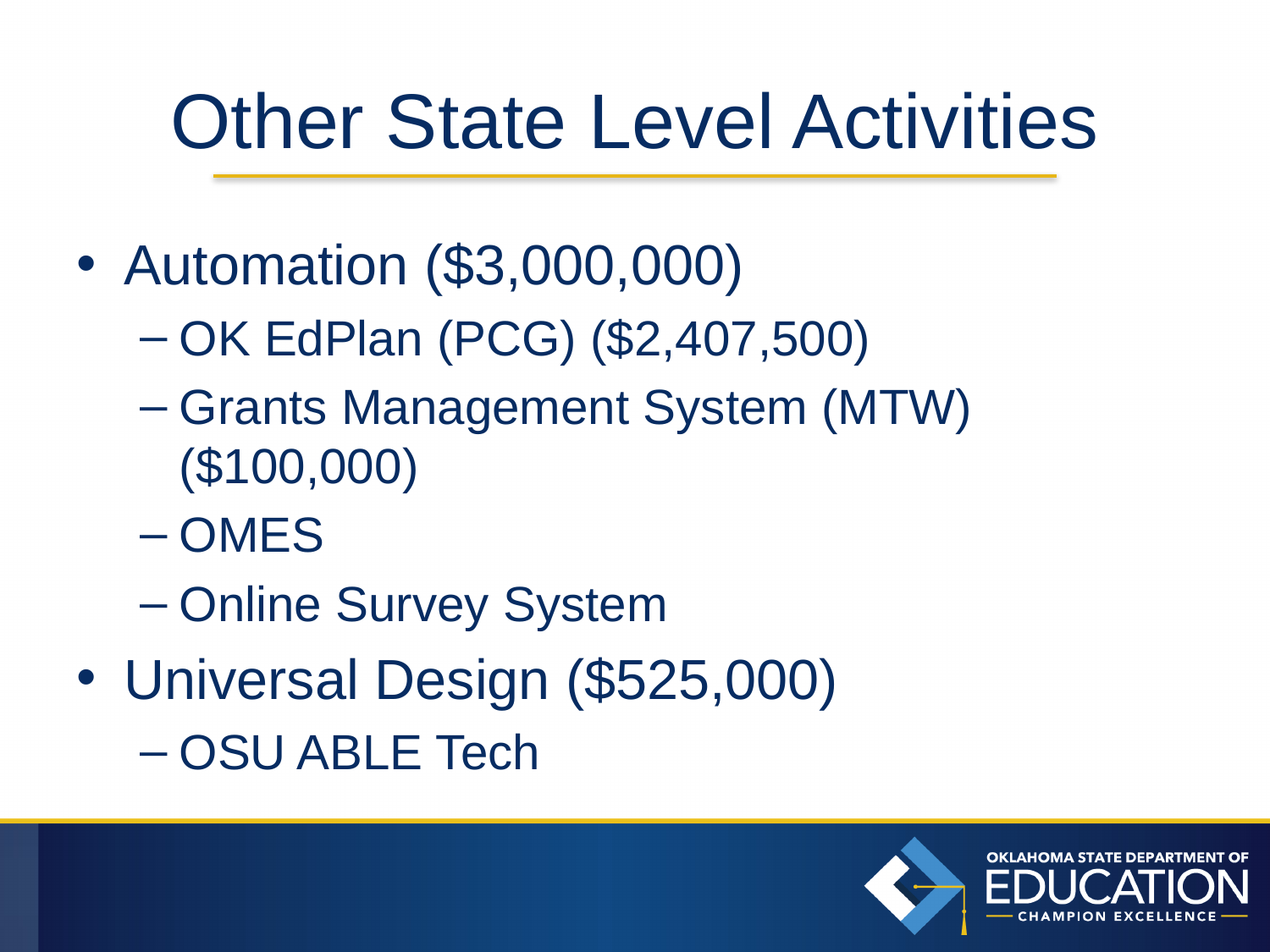

# Other State Level Activities
Automation ($3,000,000)
OK EdPlan (PCG) ($2,407,500)
Grants Management System (MTW) ($100,000)
OMES
Online Survey System
Universal Design ($525,000)
OSU ABLE Tech